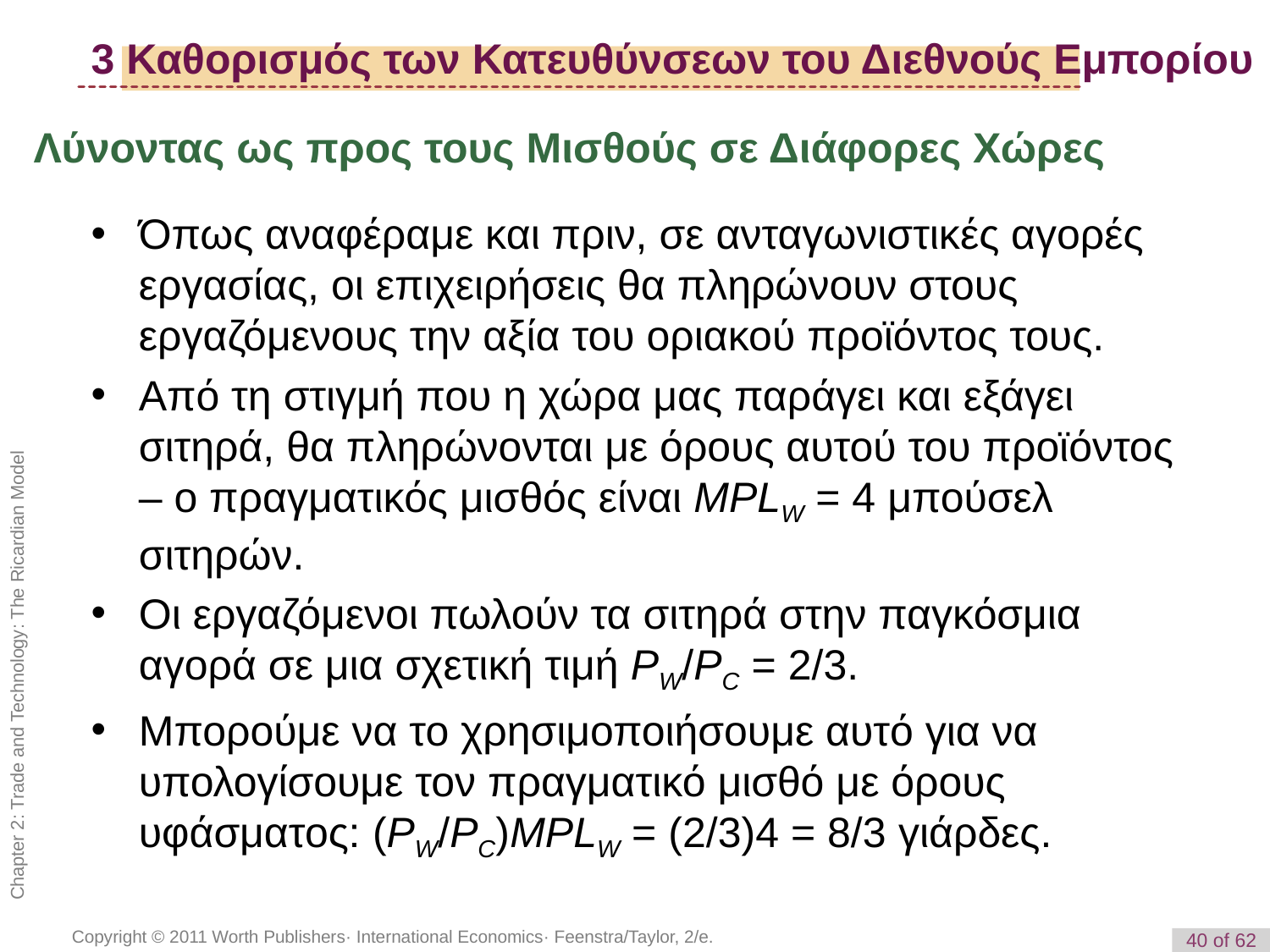

3 Καθορισμός των Κατευθύνσεων του Διεθνούς Εμπορίου

Λύνοντας ως προς τους Μισθούς σε Διάφορες Χώρες
Όπως αναφέραμε και πριν, σε ανταγωνιστικές αγορές εργασίας, οι επιχειρήσεις θα πληρώνουν στους εργαζόμενους την αξία του οριακού προϊόντος τους.
Από τη στιγμή που η χώρα μας παράγει και εξάγει σιτηρά, θα πληρώνονται με όρους αυτού του προϊόντος – ο πραγματικός μισθός είναι MPLW = 4 μπούσελ σιτηρών.
Οι εργαζόμενοι πωλούν τα σιτηρά στην παγκόσμια αγορά σε μια σχετική τιμή PW/PC = 2/3.
Μπορούμε να το χρησιμοποιήσουμε αυτό για να υπολογίσουμε τον πραγματικό μισθό με όρους υφάσματος: (PW/PC)MPLW = (2/3)4 = 8/3 γιάρδες.